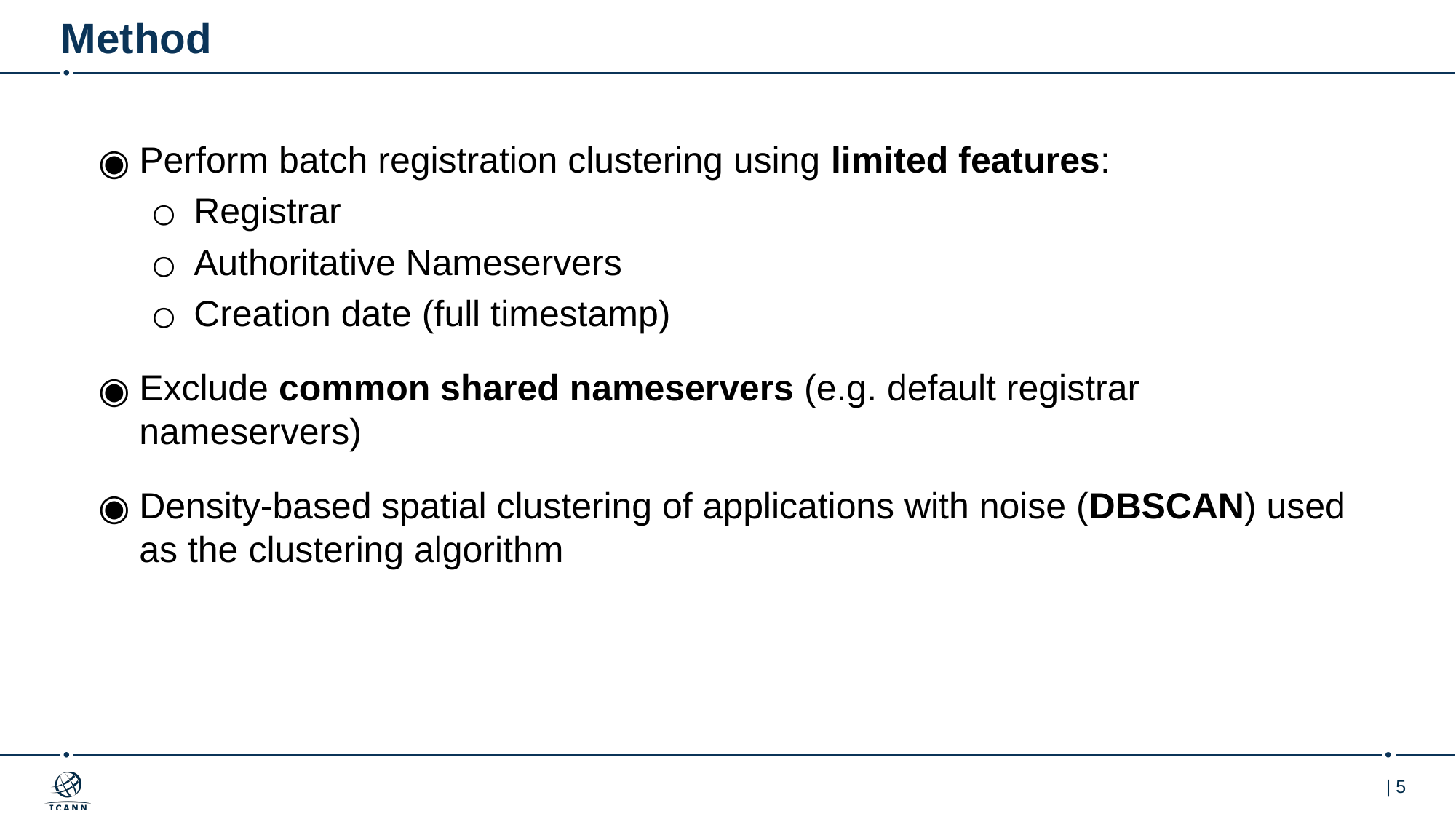

# Method
Perform batch registration clustering using limited features:
Registrar
Authoritative Nameservers
Creation date (full timestamp)
Exclude common shared nameservers (e.g. default registrar nameservers)
Density-based spatial clustering of applications with noise (DBSCAN) used as the clustering algorithm